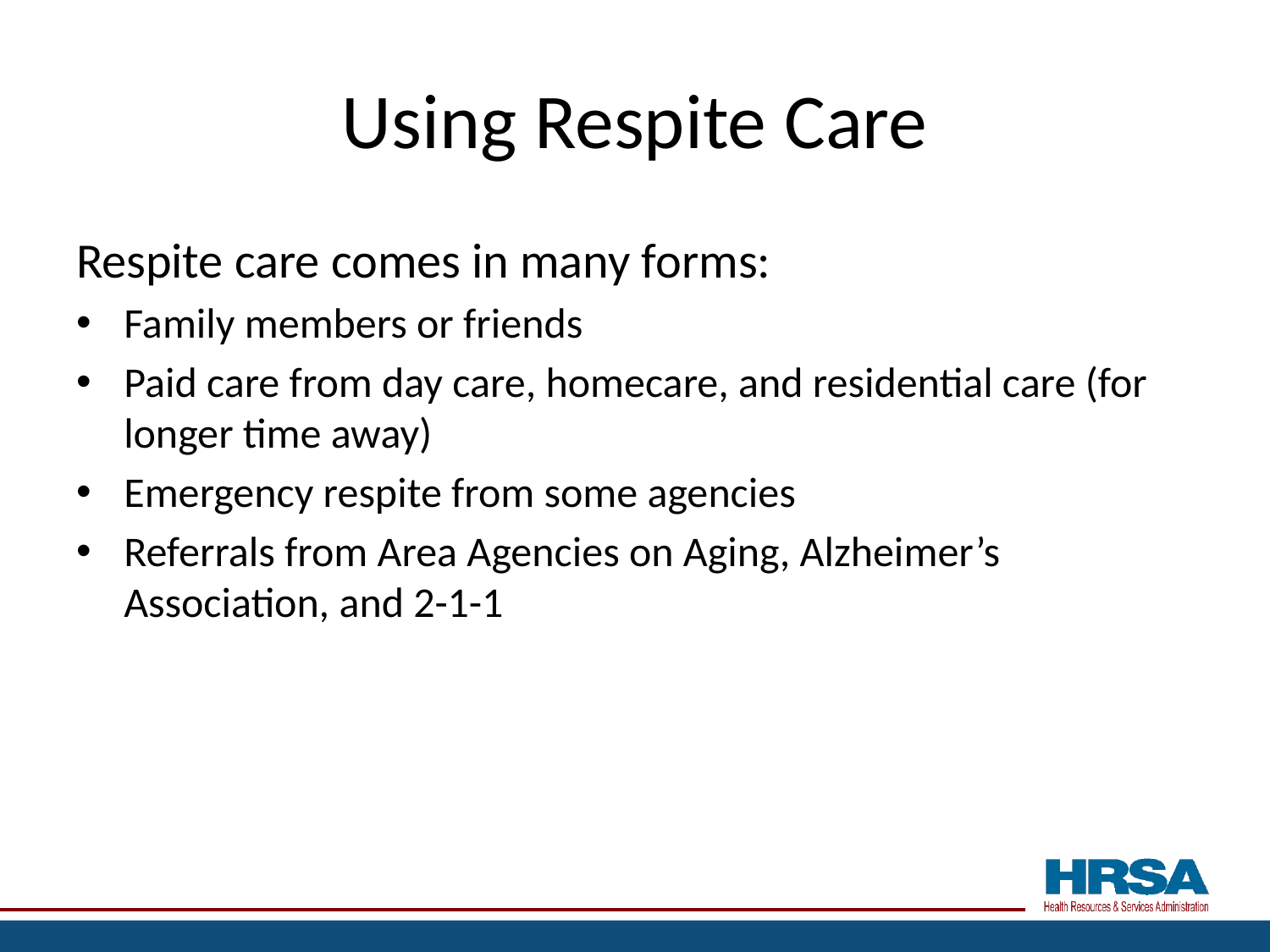

# Using Respite Care
Respite care comes in many forms:
Family members or friends
Paid care from day care, homecare, and residential care (for longer time away)
Emergency respite from some agencies
Referrals from Area Agencies on Aging, Alzheimer’s Association, and 2-1-1